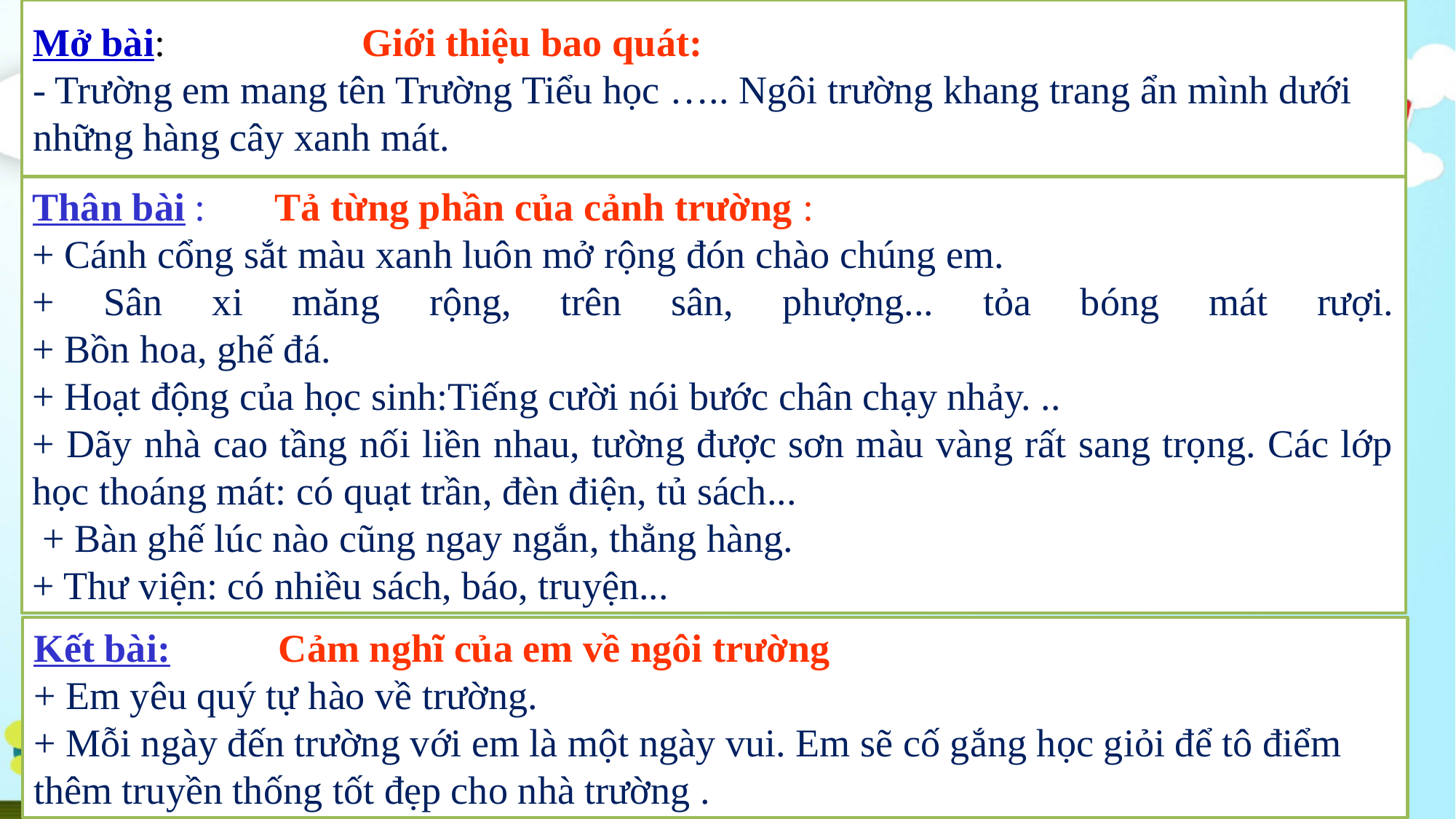

# Mở bài:                    Giới thiệu bao quát: - Trường em mang tên Trường Tiểu học ….. Ngôi trường khang trang ẩn mình dưới những hàng cây xanh mát.
Thân bài :       Tả từng phần của cảnh trường :
+ Cánh cổng sắt màu xanh luôn mở rộng đón chào chúng em.
+ Sân xi măng rộng, trên sân, phượng... tỏa bóng mát rượi.
+ Bồn hoa, ghế đá.
+ Hoạt động của học sinh:Tiếng cười nói bước chân chạy nhảy. ..
+ Dãy nhà cao tầng nối liền nhau, tường được sơn màu vàng rất sang trọng. Các lớp học thoáng mát: có quạt trần, đèn điện, tủ sách...
 + Bàn ghế lúc nào cũng ngay ngắn, thẳng hàng.
+ Thư viện: có nhiều sách, báo, truyện...
Kết bài:           Cảm nghĩ của em về ngôi trường
+ Em yêu quý tự hào về trường.
+ Mỗi ngày đến trường với em là một ngày vui. Em sẽ cố gắng học giỏi để tô điểm thêm truyền thống tốt đẹp cho nhà trường .